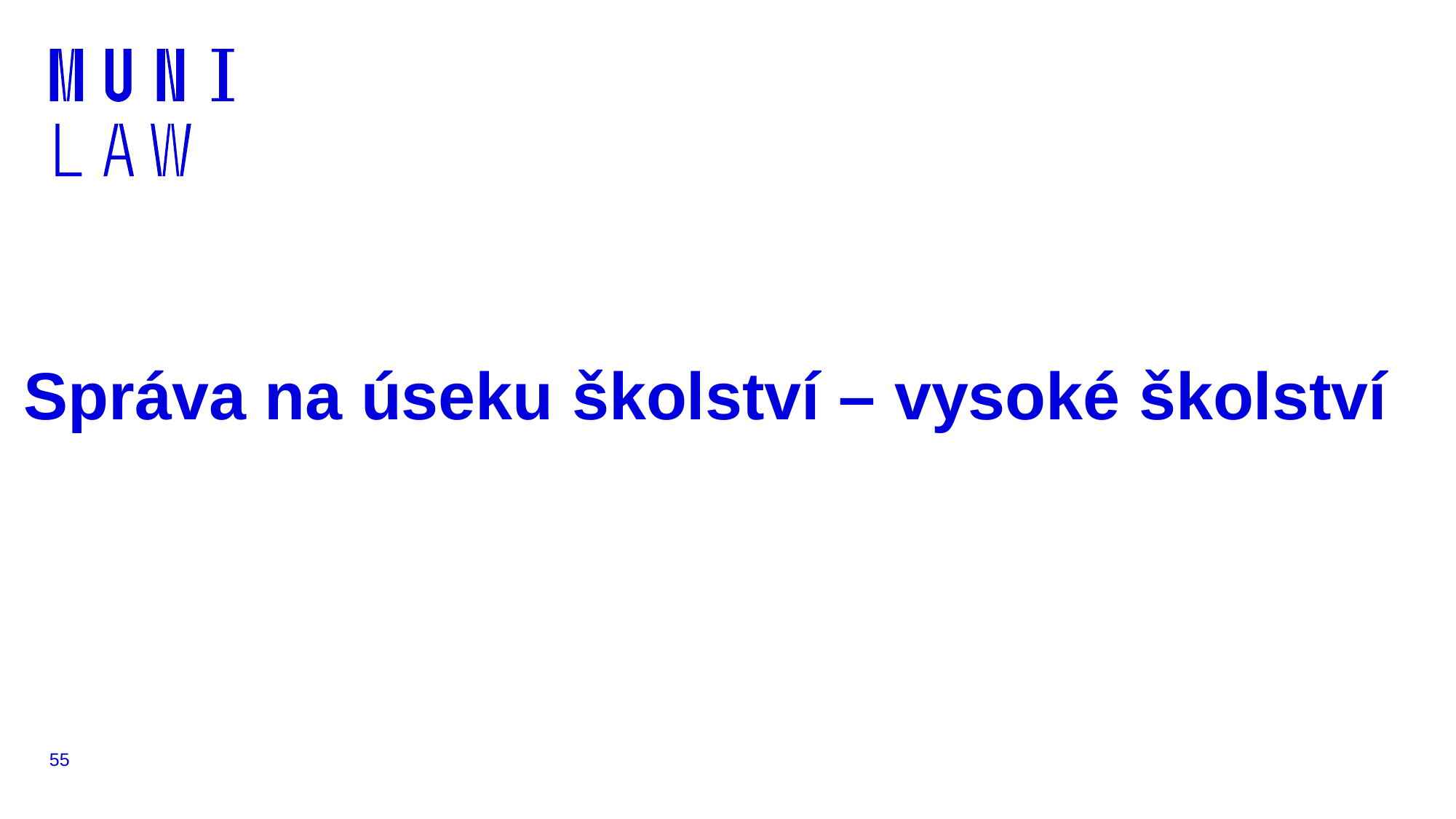

# Správa na úseku školství – vysoké školství
55